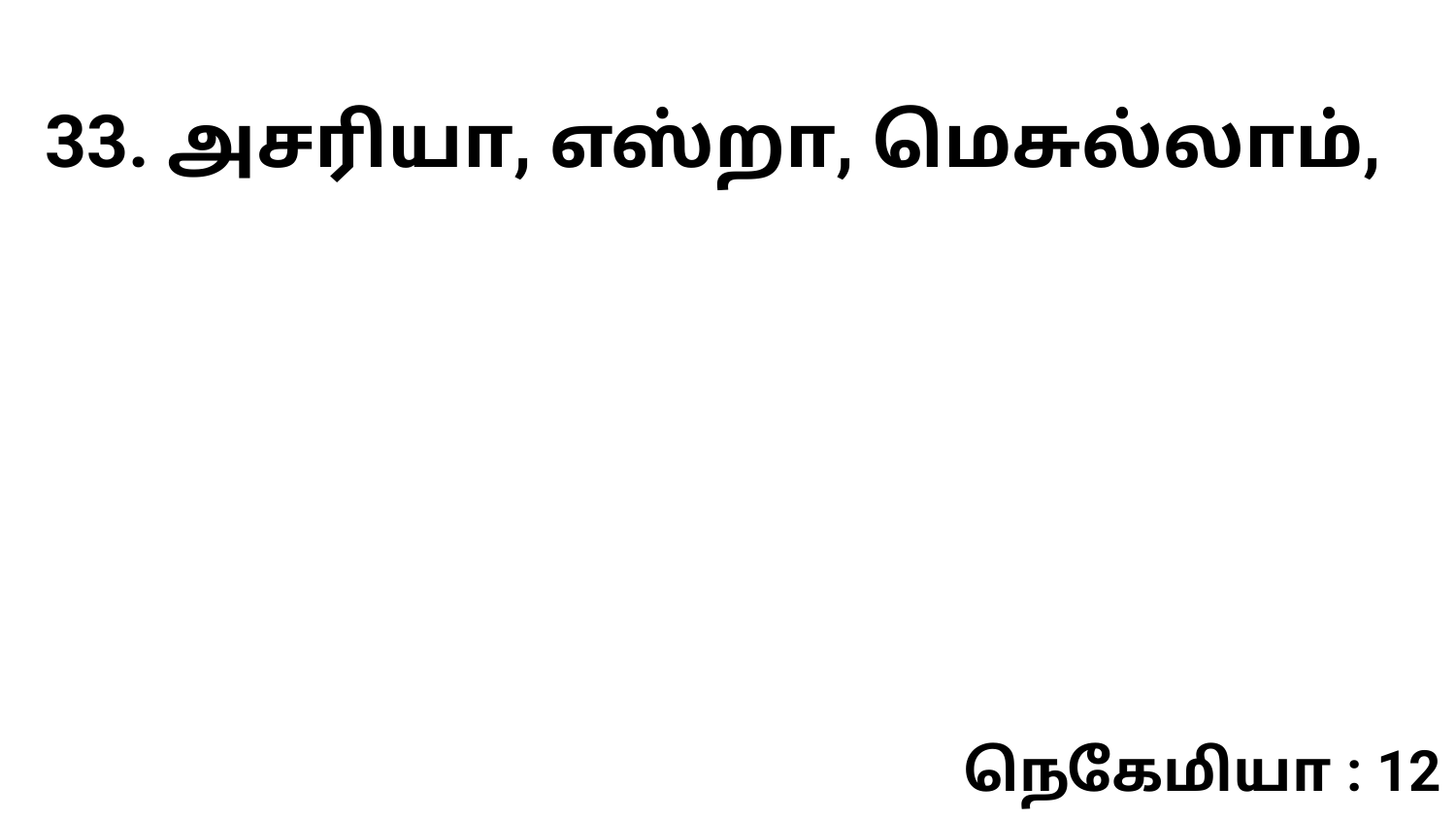

33. அசரியா, எஸ்றா, மெசுல்லாம்,
நெகேமியா : 12